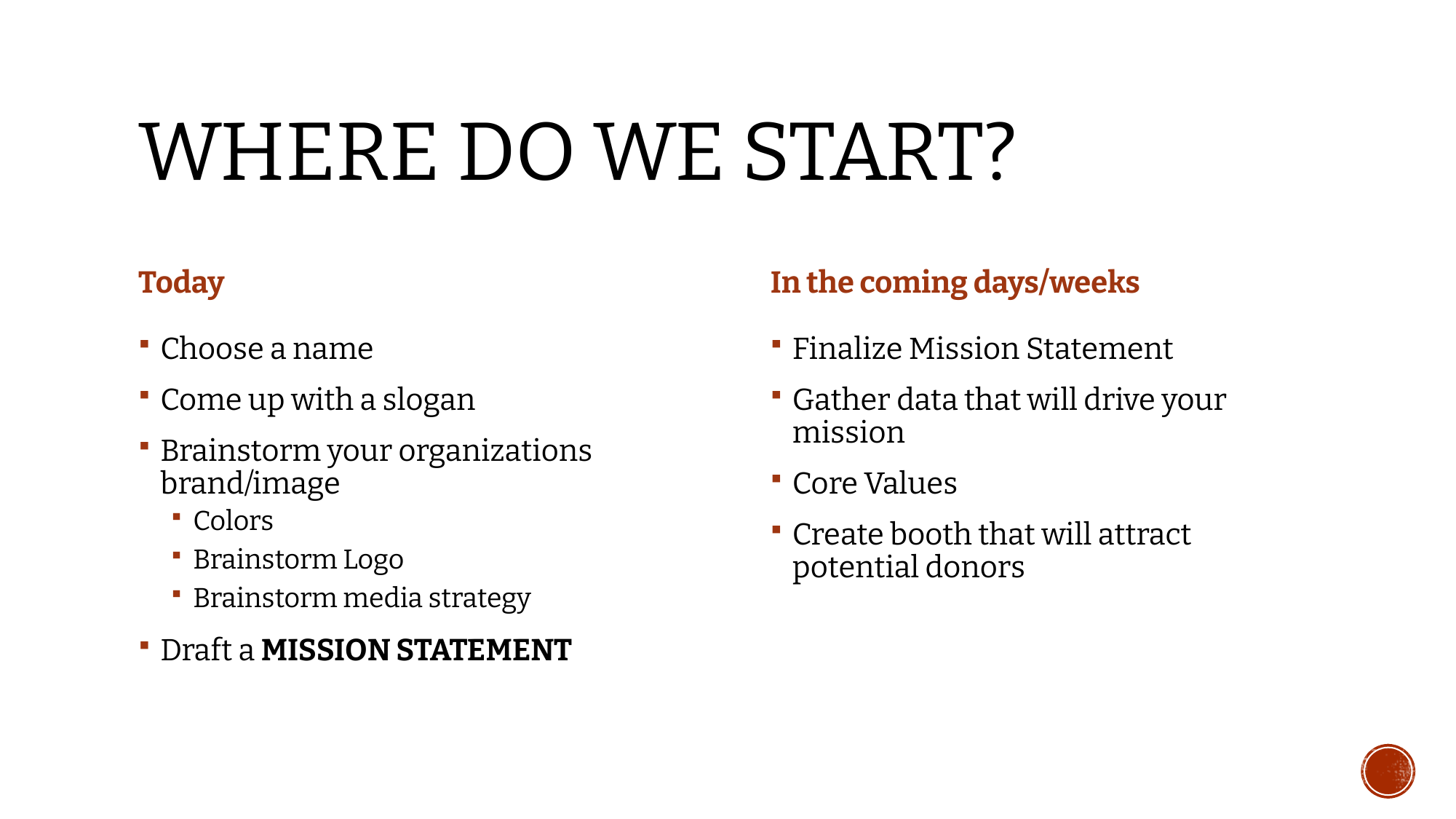

# Where do we start?
Today
In the coming days/weeks
Choose a name
Come up with a slogan
Brainstorm your organizations brand/image
Colors
Brainstorm Logo
Brainstorm media strategy
Draft a MISSION STATEMENT

Finalize Mission Statement
Gather data that will drive your mission
Core Values
Create booth that will attract potential donors